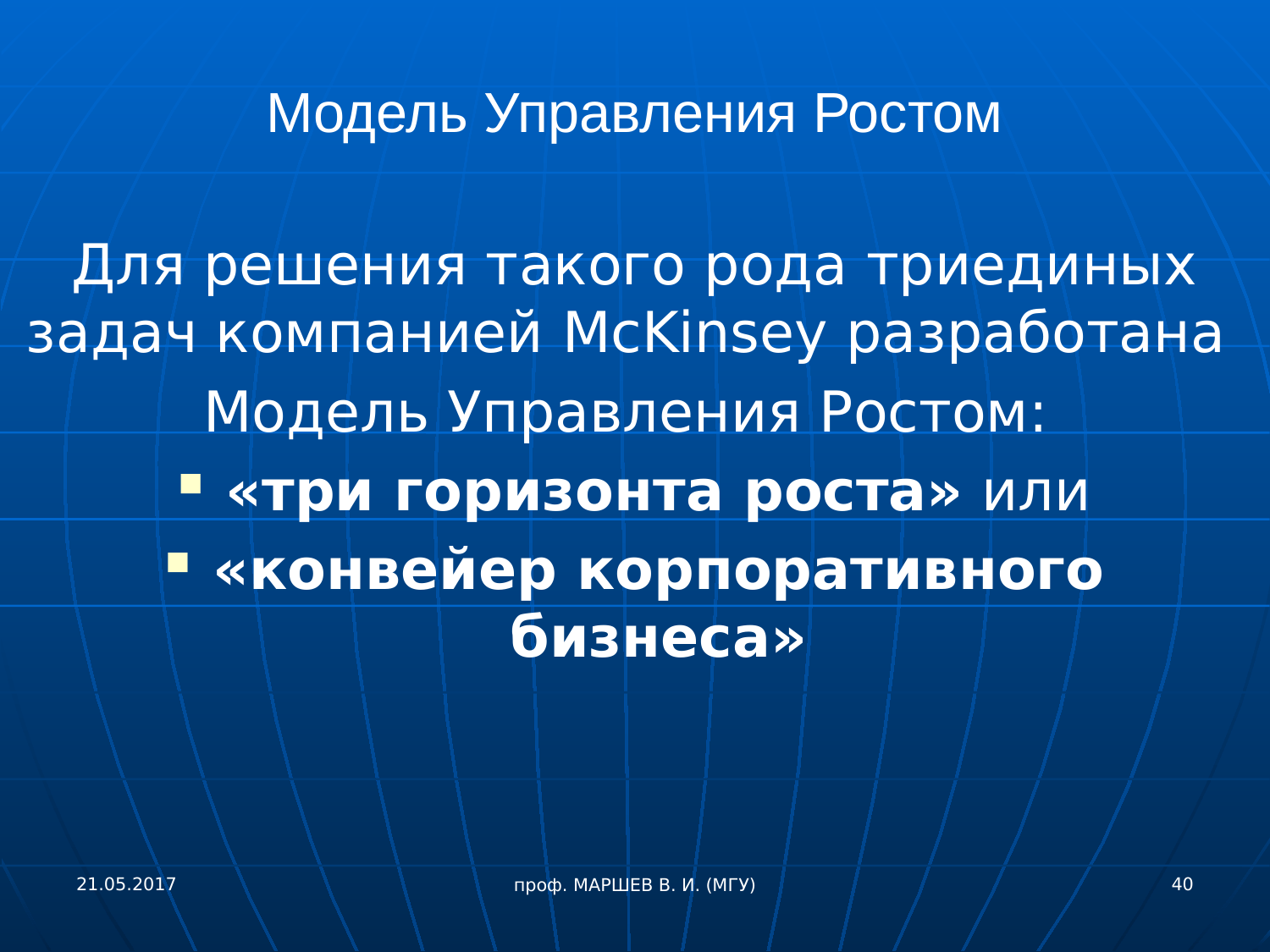

# Модель Управления Ростом
Для решения такого рода триединых задач компанией McKinsey разработана
Модель Управления Ростом:
«три горизонта роста» или
«конвейер корпоративного бизнеса»
21.05.2017
40
проф. МАРШЕВ В. И. (МГУ)